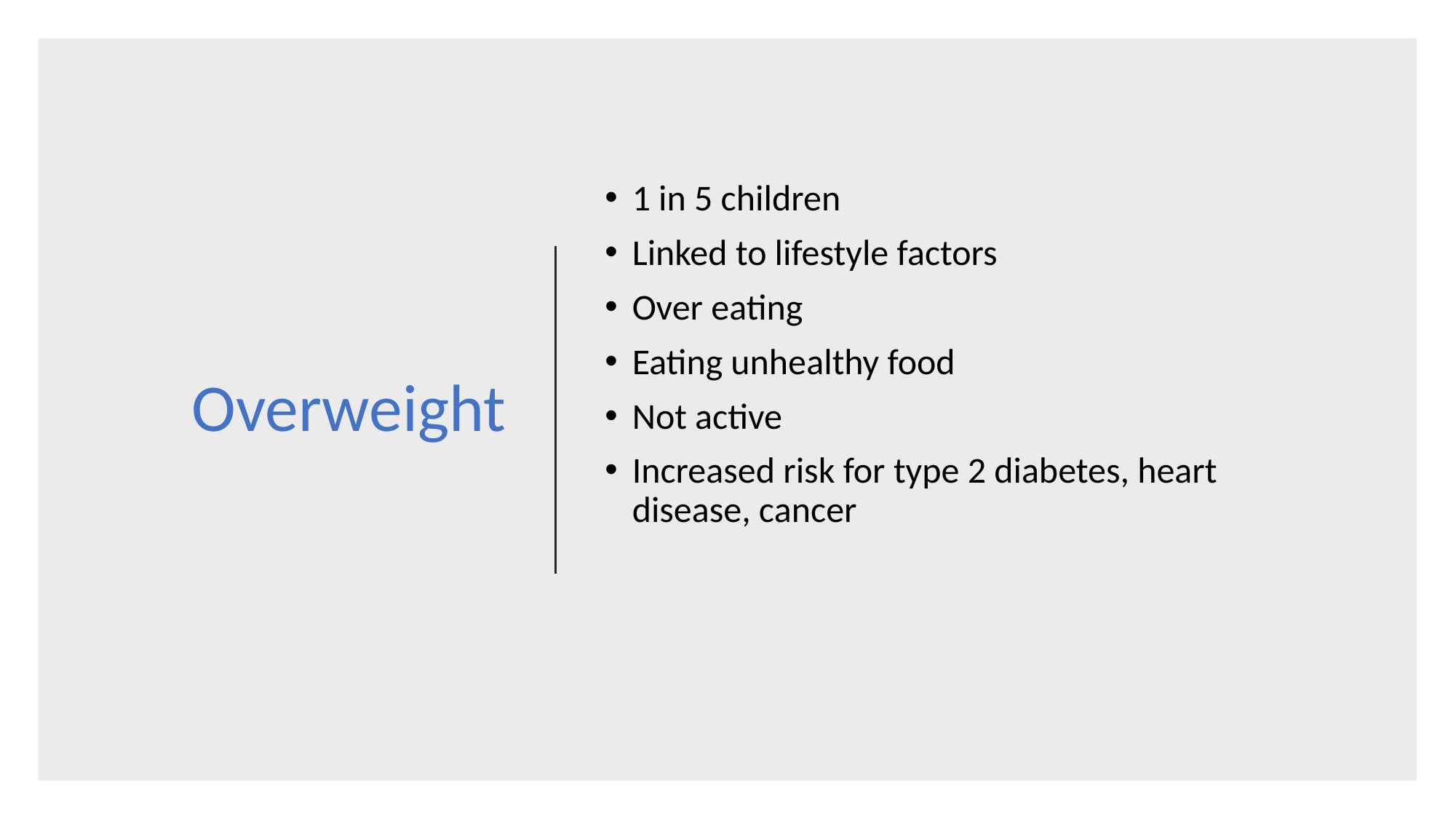

# Overweight
1 in 5 children
Linked to lifestyle factors
Over eating
Eating unhealthy food
Not active
Increased risk for type 2 diabetes, heart disease, cancer